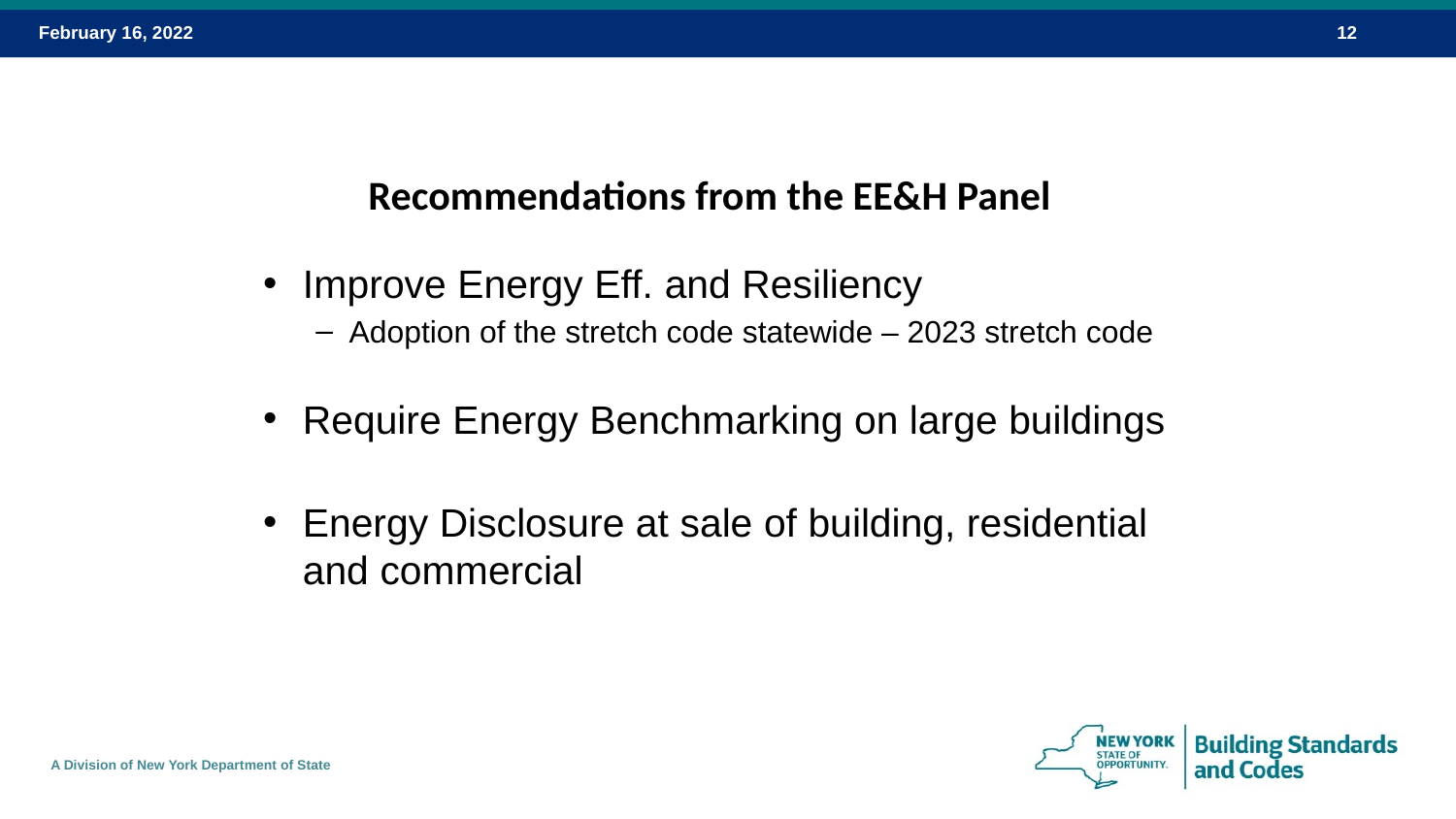

# Recommendations from the EE&H Panel
Improve Energy Eff. and Resiliency
Adoption of the stretch code statewide – 2023 stretch code
Require Energy Benchmarking on large buildings
Energy Disclosure at sale of building, residential and commercial